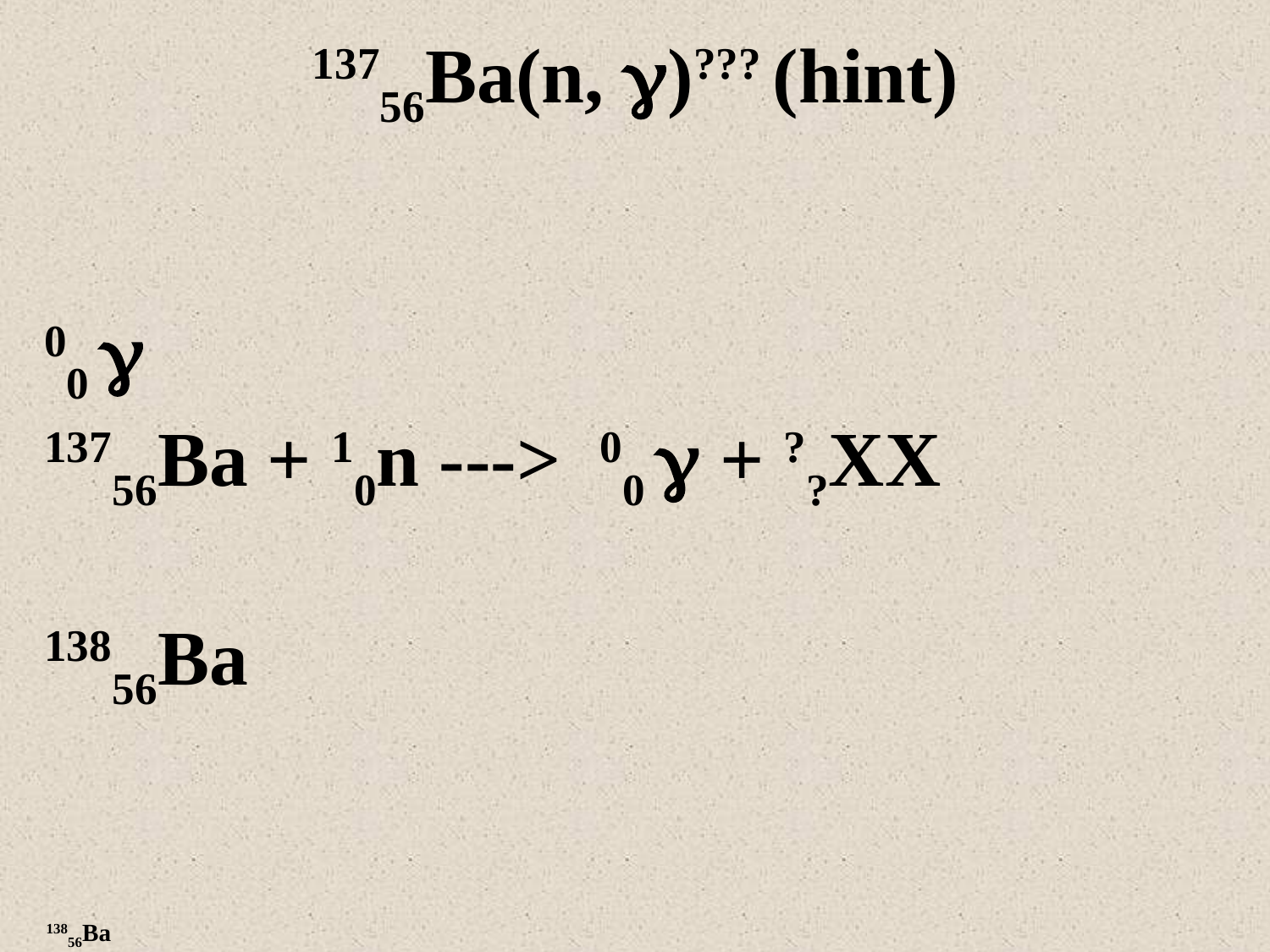

13756Ba(n, γ)??? (hint)
00 γ
13756Ba + 10n --->  00 γ + ??XX

13856Ba
13856Ba